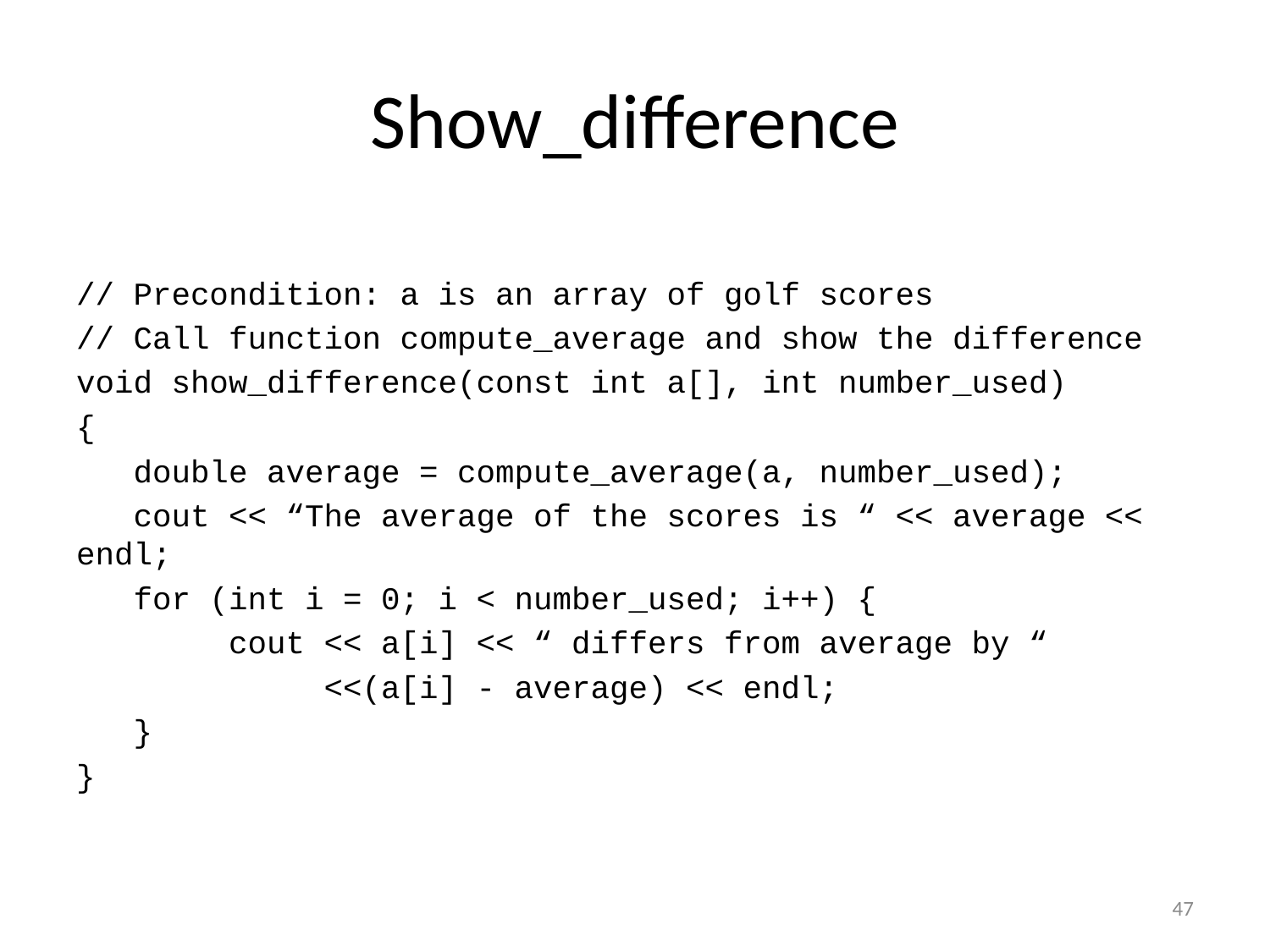

# Show_difference

// Precondition: a is an array of golf scores
// Call function compute_average and show the difference
void show_difference(const int a[], int number_used)
{
   double average = compute_average(a, number_used);
   cout << “The average of the scores is “ << average << endl;
   for (int i = 0; i < number_used; i++) {
        cout << a[i] << “ differs from average by “
             <<(a[i] - average) << endl;
   }
}

47